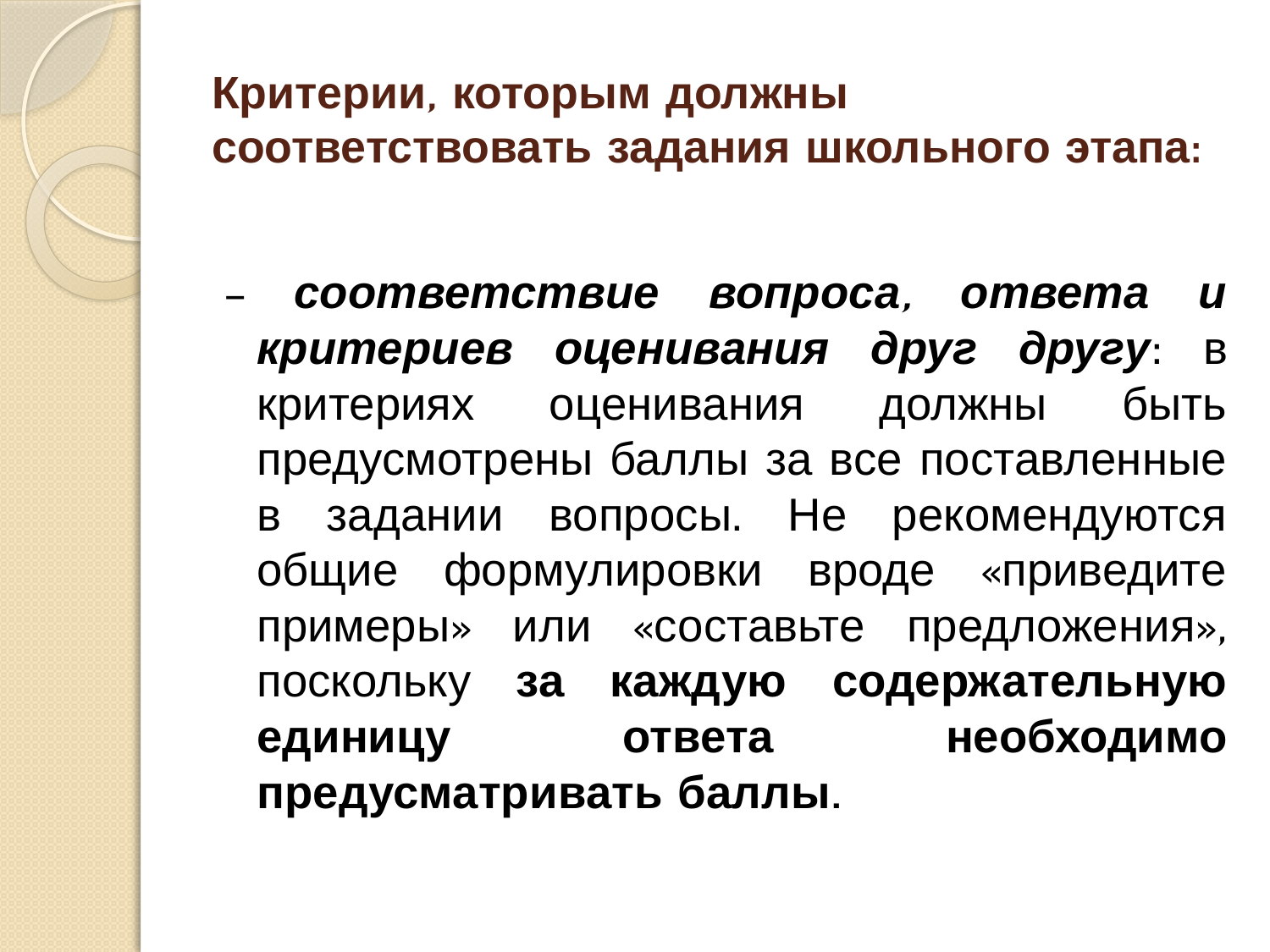

# Критерии, которым должны соответствовать задания школьного этапа:
– соответствие вопроса, ответа и критериев оценивания друг другу: в критериях оценивания должны быть предусмотрены баллы за все поставленные в задании вопросы. Не рекомендуются общие формулировки вроде «приведите примеры» или «составьте предложения», поскольку за каждую содержательную единицу ответа необходимо предусматривать баллы.